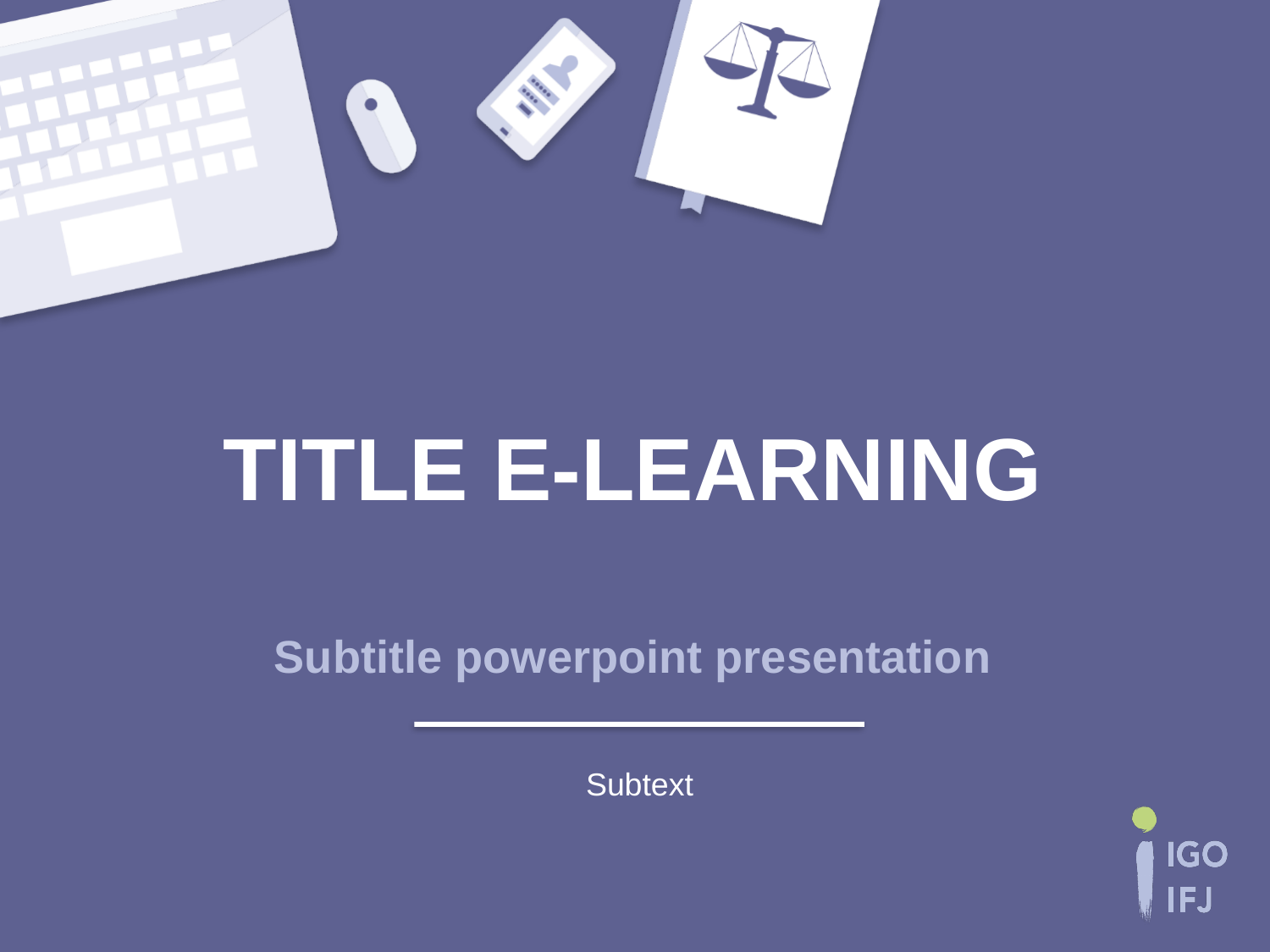

# Title e-learning
Subtitle powerpoint presentation

Subtext